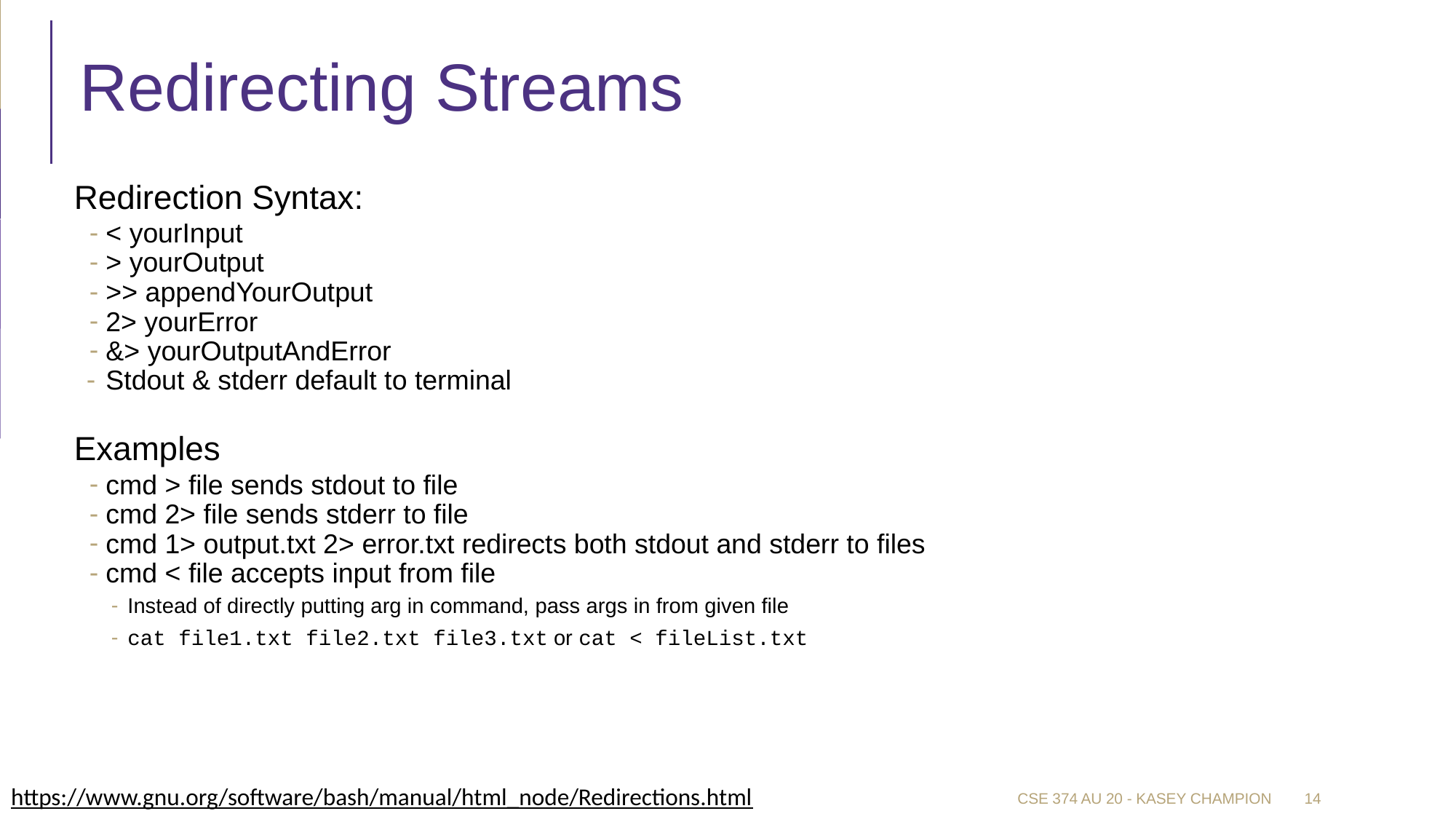

# Redirecting Streams
Redirection Syntax:
< yourInput
> yourOutput
>> appendYourOutput
2> yourError
&> yourOutputAndError
Stdout & stderr default to terminal

Examples
cmd > file sends stdout to file
cmd 2> file sends stderr to file
cmd 1> output.txt 2> error.txt redirects both stdout and stderr to files
cmd < file accepts input from file
Instead of directly putting arg in command, pass args in from given file
cat file1.txt file2.txt file3.txt or cat < fileList.txt
https://www.gnu.org/software/bash/manual/html_node/Redirections.html
CSE 374 AU 20 - KASEY CHAMPION
14